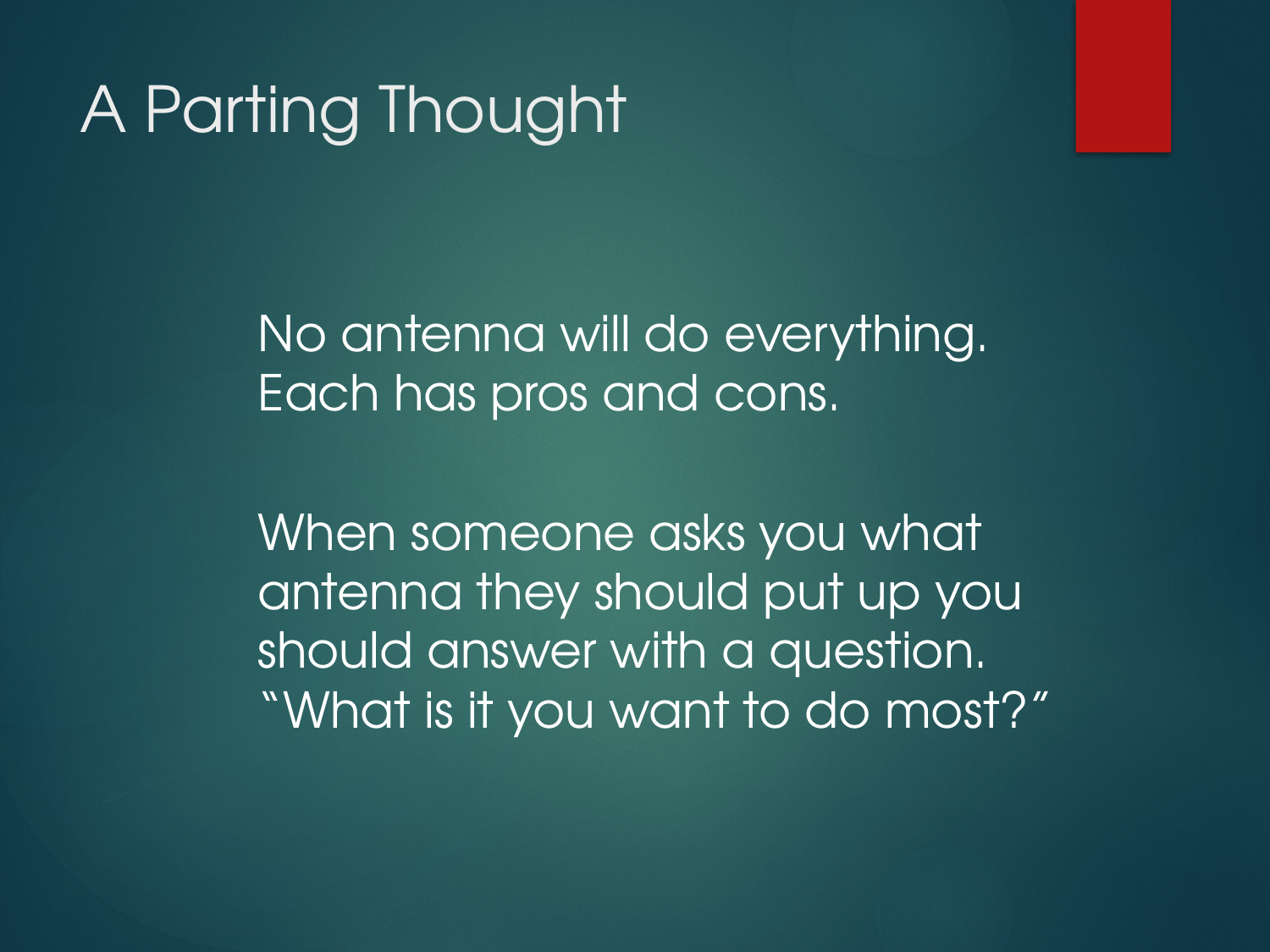

# A Parting Thought
No antenna will do everything. Each has pros and cons.

When someone asks you what antenna they should put up you should answer with a question. “What is it you want to do most?”